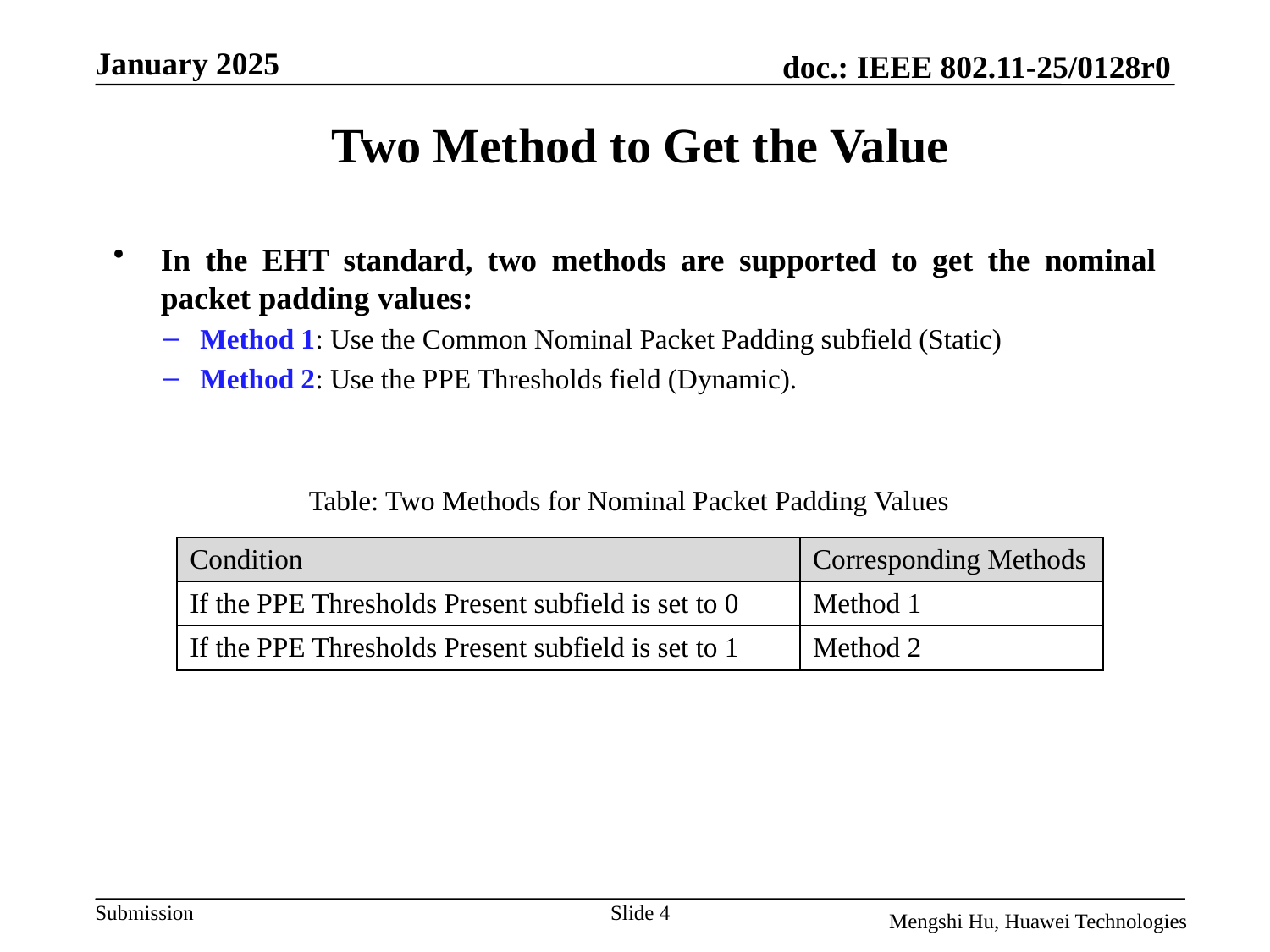

Two Method to Get the Value
In the EHT standard, two methods are supported to get the nominal packet padding values:
Method 1: Use the Common Nominal Packet Padding subfield (Static)
Method 2: Use the PPE Thresholds field (Dynamic).

Table: Two Methods for Nominal Packet Padding Values
| Condition | Corresponding Methods |
| --- | --- |
| If the PPE Thresholds Present subfield is set to 0 | Method 1 |
| If the PPE Thresholds Present subfield is set to 1 | Method 2 |
Slide 4